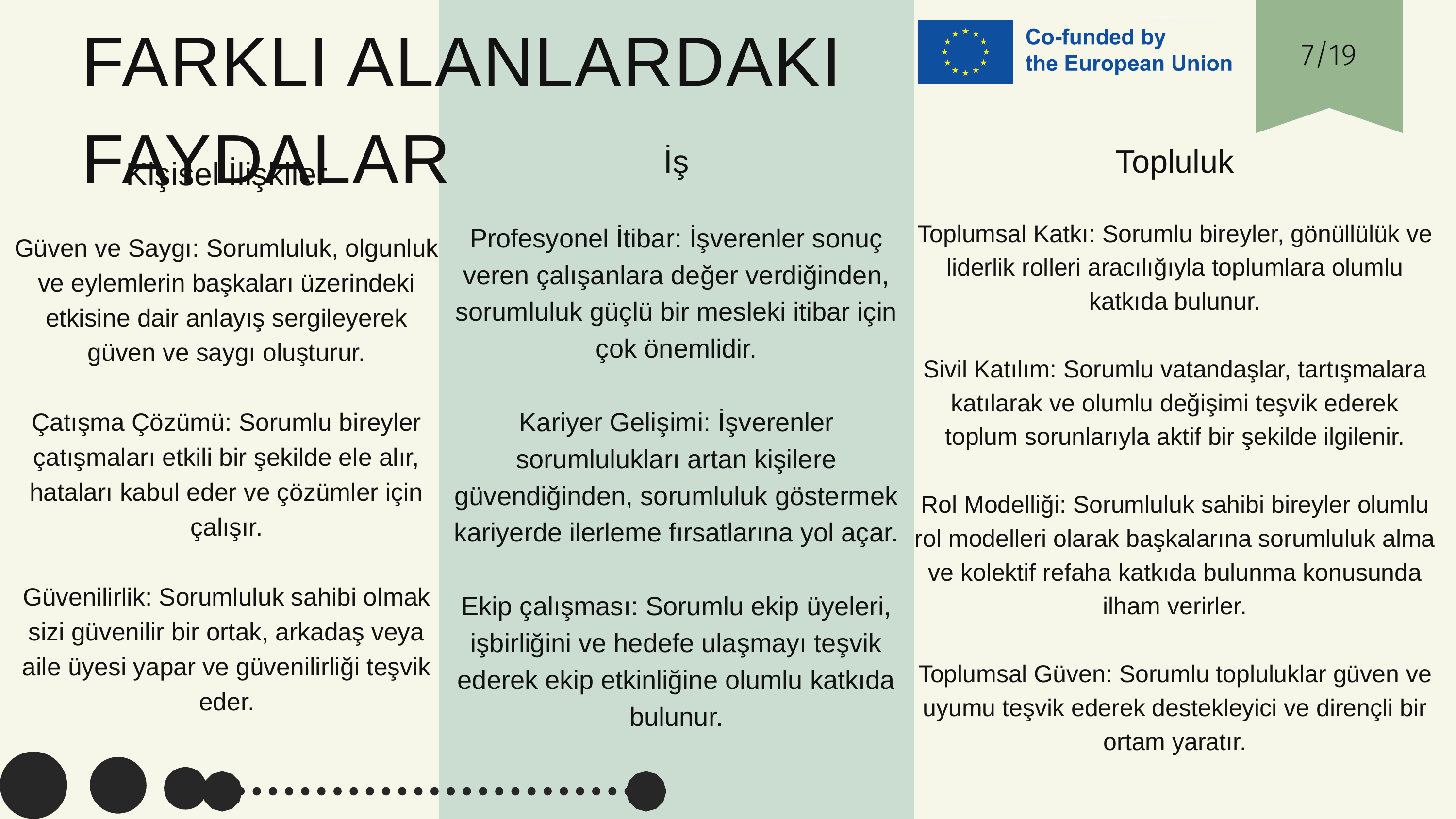

FARKLI ALANLARDAKI FAYDALAR

7/19
İş

Profesyonel İtibar: İşverenler sonuç veren çalışanlara değer verdiğinden, sorumluluk güçlü bir mesleki itibar için çok önemlidir.

Kariyer Gelişimi: İşverenler sorumlulukları artan kişilere güvendiğinden, sorumluluk göstermek kariyerde ilerleme fırsatlarına yol açar.

Ekip çalışması: Sorumlu ekip üyeleri, işbirliğini ve hedefe ulaşmayı teşvik ederek ekip etkinliğine olumlu katkıda bulunur.

Topluluk

Toplumsal Katkı: Sorumlu bireyler, gönüllülük ve liderlik rolleri aracılığıyla toplumlara olumlu katkıda bulunur.

Sivil Katılım: Sorumlu vatandaşlar, tartışmalara katılarak ve olumlu değişimi teşvik ederek toplum sorunlarıyla aktif bir şekilde ilgilenir.

Rol Modelliği: Sorumluluk sahibi bireyler olumlu rol modelleri olarak başkalarına sorumluluk alma ve kolektif refaha katkıda bulunma konusunda ilham verirler.

Toplumsal Güven: Sorumlu topluluklar güven ve uyumu teşvik ederek destekleyici ve dirençli bir ortam yaratır.
Kişisel İlişkiler

Güven ve Saygı: Sorumluluk, olgunluk ve eylemlerin başkaları üzerindeki etkisine dair anlayış sergileyerek güven ve saygı oluşturur.

Çatışma Çözümü: Sorumlu bireyler çatışmaları etkili bir şekilde ele alır, hataları kabul eder ve çözümler için çalışır.

Güvenilirlik: Sorumluluk sahibi olmak sizi güvenilir bir ortak, arkadaş veya aile üyesi yapar ve güvenilirliği teşvik eder.